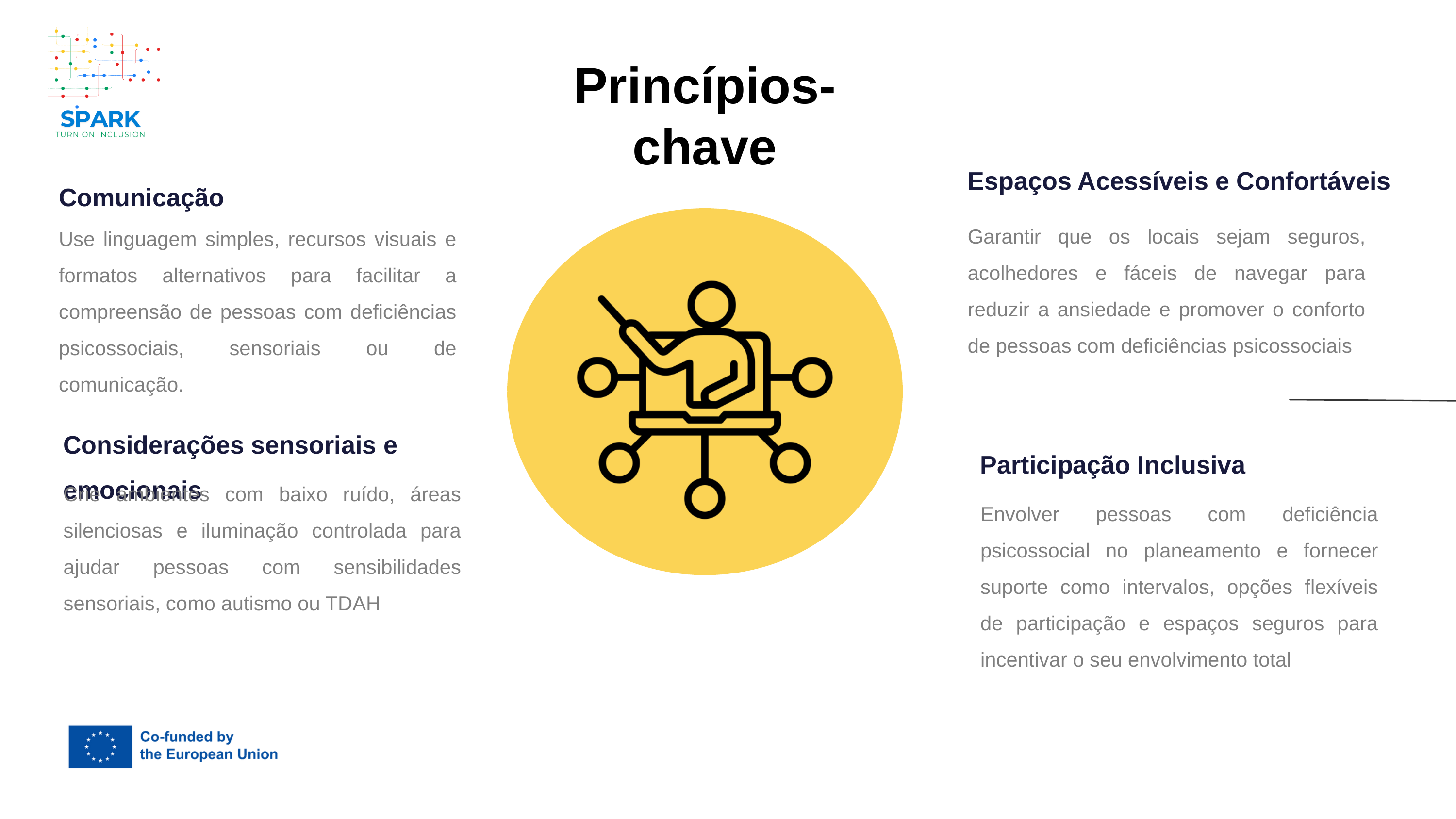

Princípios-chave

Espaços Acessíveis e Confortáveis

Comunicação

Garantir que os locais sejam seguros, acolhedores e fáceis de navegar para reduzir a ansiedade e promover o conforto de pessoas com deficiências psicossociais

Use linguagem simples, recursos visuais e formatos alternativos para facilitar a compreensão de pessoas com deficiências psicossociais, sensoriais ou de comunicação.

Considerações sensoriais e emocionais

Participação Inclusiva

Crie ambientes com baixo ruído, áreas silenciosas e iluminação controlada para ajudar pessoas com sensibilidades sensoriais, como autismo ou TDAH

Envolver pessoas com deficiência psicossocial no planeamento e fornecer suporte como intervalos, opções flexíveis de participação e espaços seguros para incentivar o seu envolvimento total